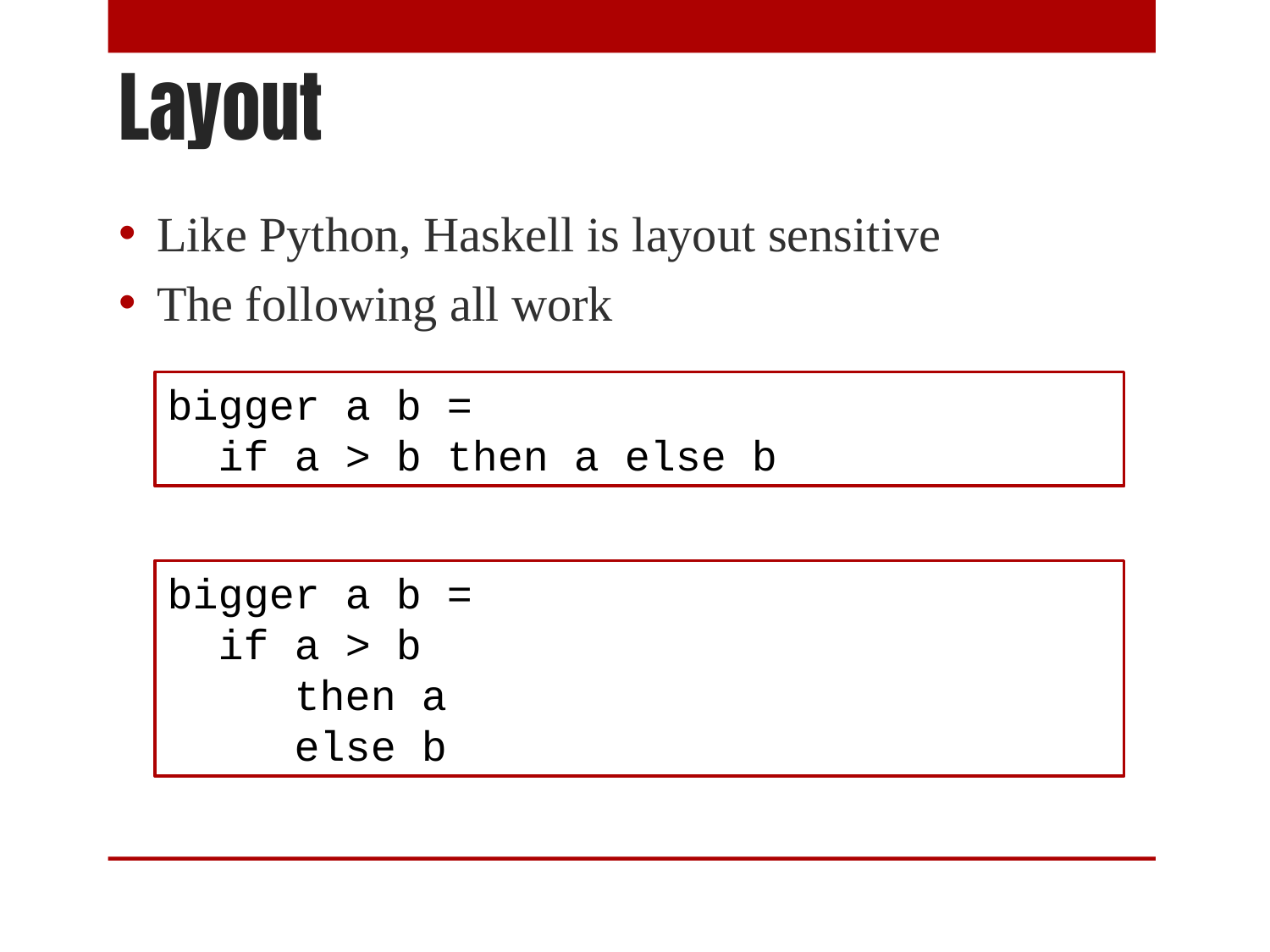

# Layout
Like Python, Haskell is layout sensitive
The following all work
bigger a b =
  if a > b then a else b
bigger a b =
  if a > b
     then a
     else b